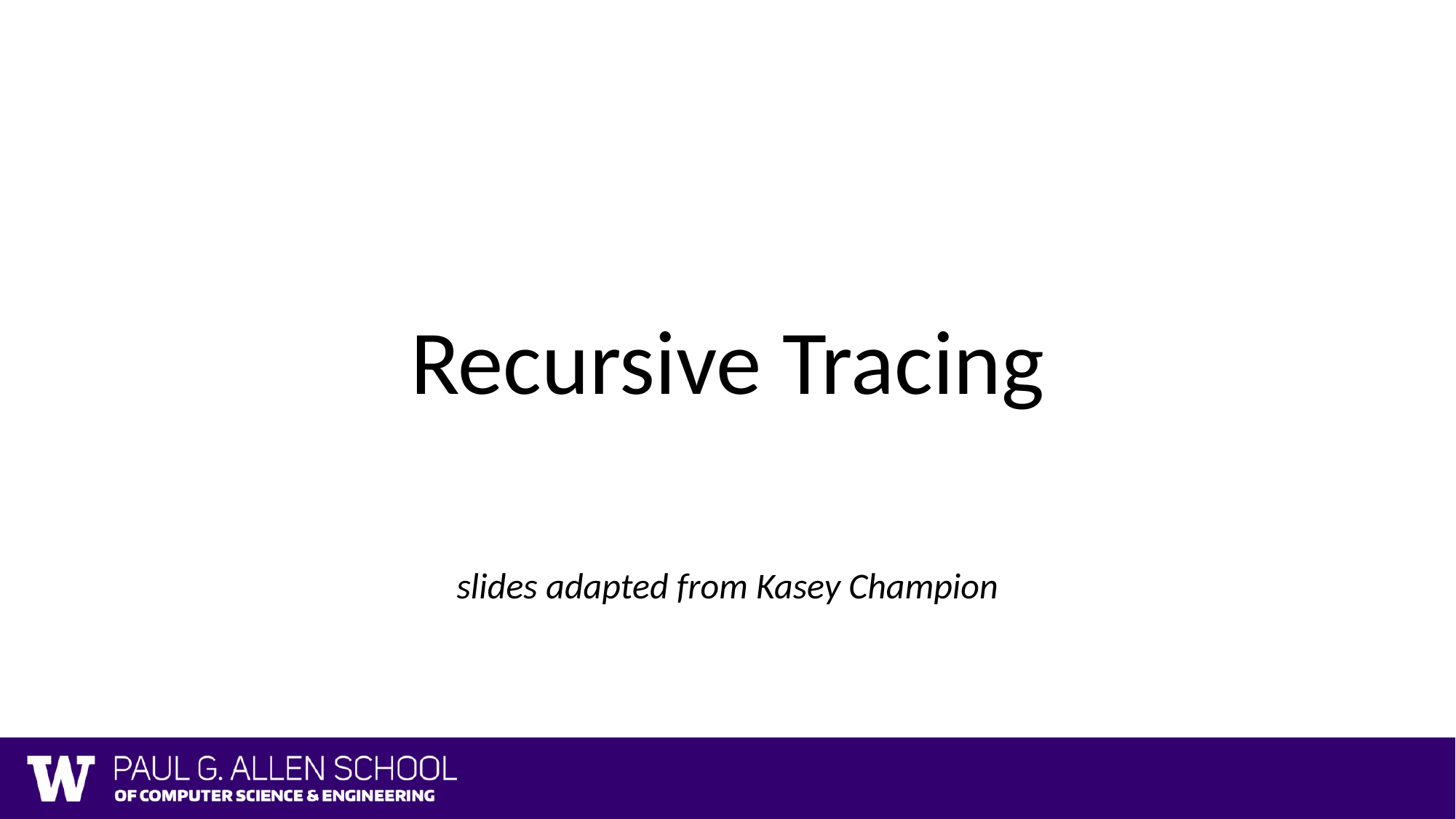

# Recursive Tracing
slides adapted from Kasey Champion